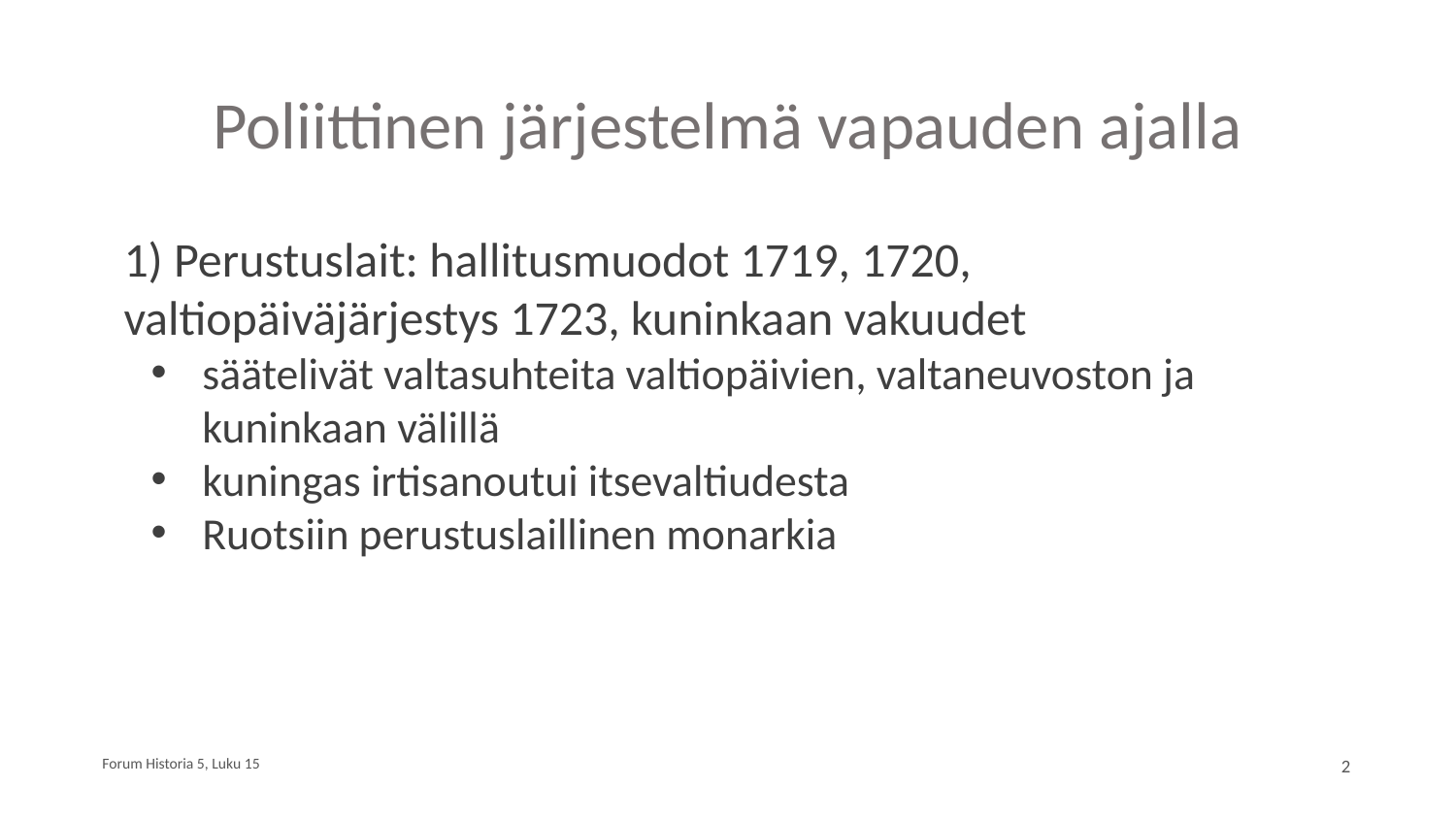

# Poliittinen järjestelmä vapauden ajalla
1) Perustuslait: hallitusmuodot 1719, 1720, valtiopäiväjärjestys 1723, kuninkaan vakuudet
säätelivät valtasuhteita valtiopäivien, valtaneuvoston ja kuninkaan välillä
kuningas irtisanoutui itsevaltiudesta
Ruotsiin perustuslaillinen monarkia

Forum Historia 5, Luku 15
2